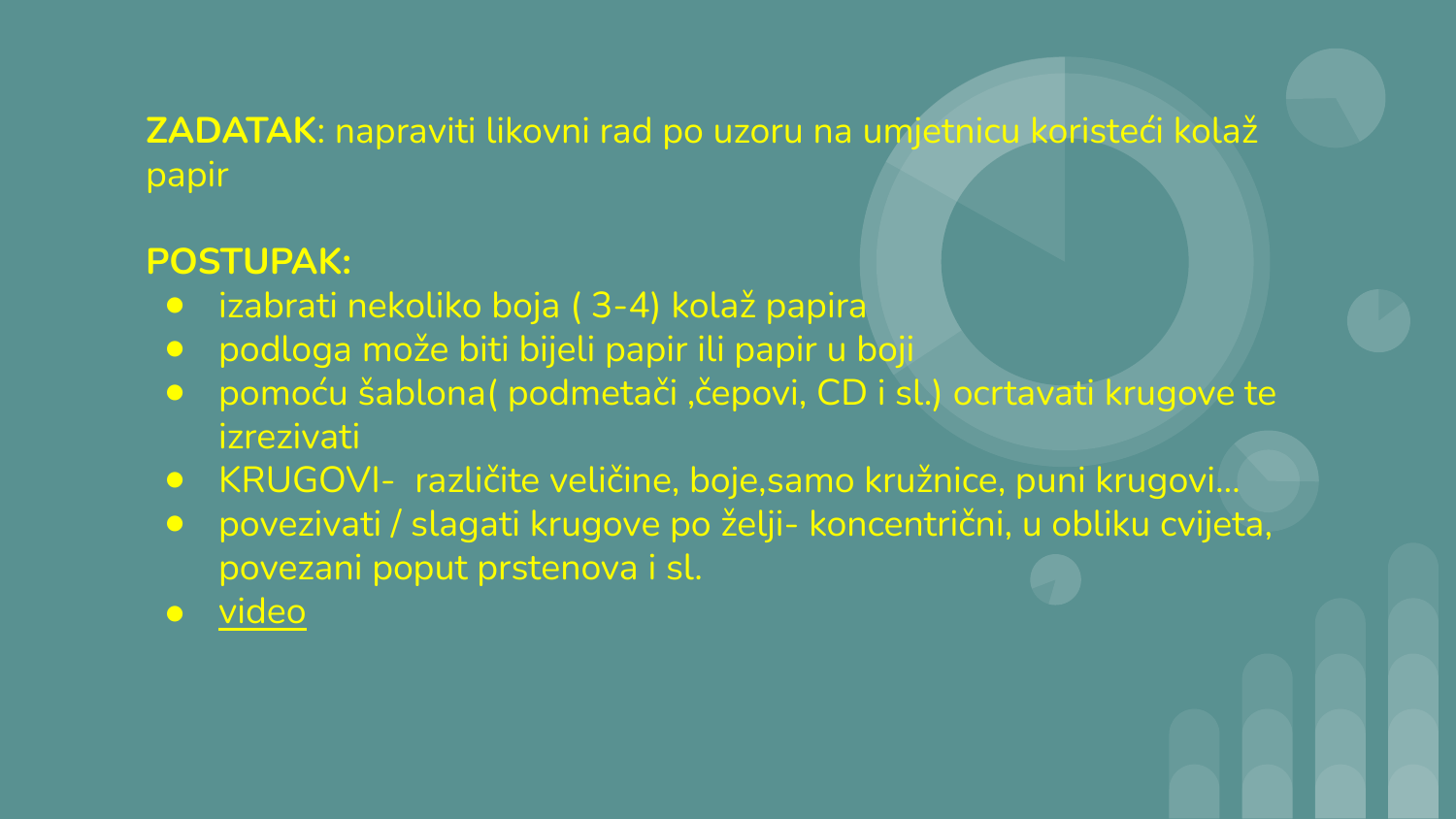

ZADATAK: napraviti likovni rad po uzoru na umjetnicu koristeći kolaž papir

POSTUPAK:
izabrati nekoliko boja ( 3-4) kolaž papira
podloga može biti bijeli papir ili papir u boji
pomoću šablona( podmetači ,čepovi, CD i sl.) ocrtavati krugove te izrezivati
KRUGOVI-  različite veličine, boje,samo kružnice, puni krugovi…
povezivati / slagati krugove po želji- koncentrični, u obliku cvijeta, povezani poput prstenova i sl.
video